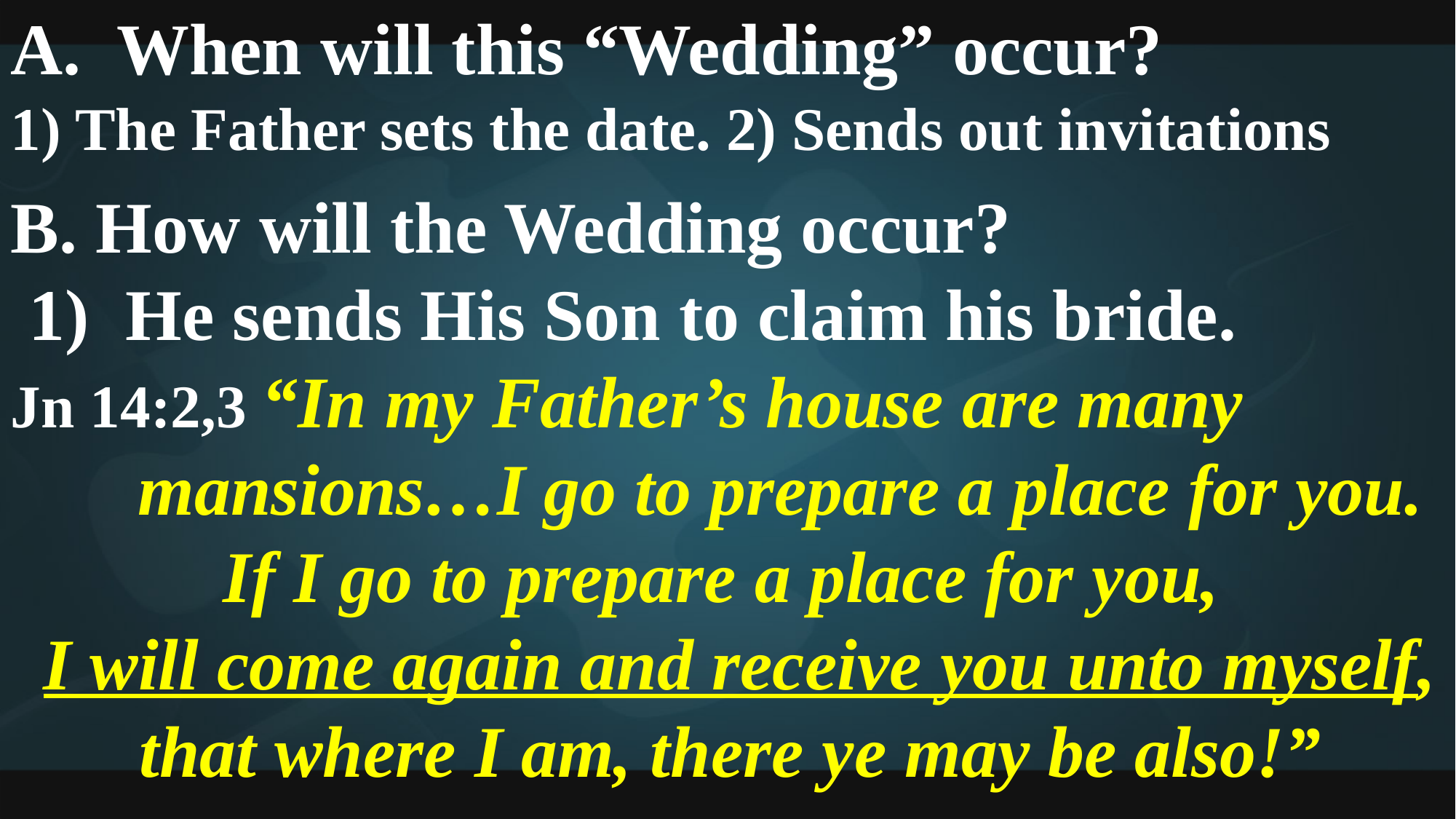

A.  When will this “Wedding” occur?
1) The Father sets the date. 2) Sends out invitations
B. How will the Wedding occur?
 1)  He sends His Son to claim his bride.
Jn 14:2,3 “In my Father’s house are many
       mansions…I go to prepare a place for you.
If I go to prepare a place for you,
 I will come again and receive you unto myself,
 that where I am, there ye may be also!”